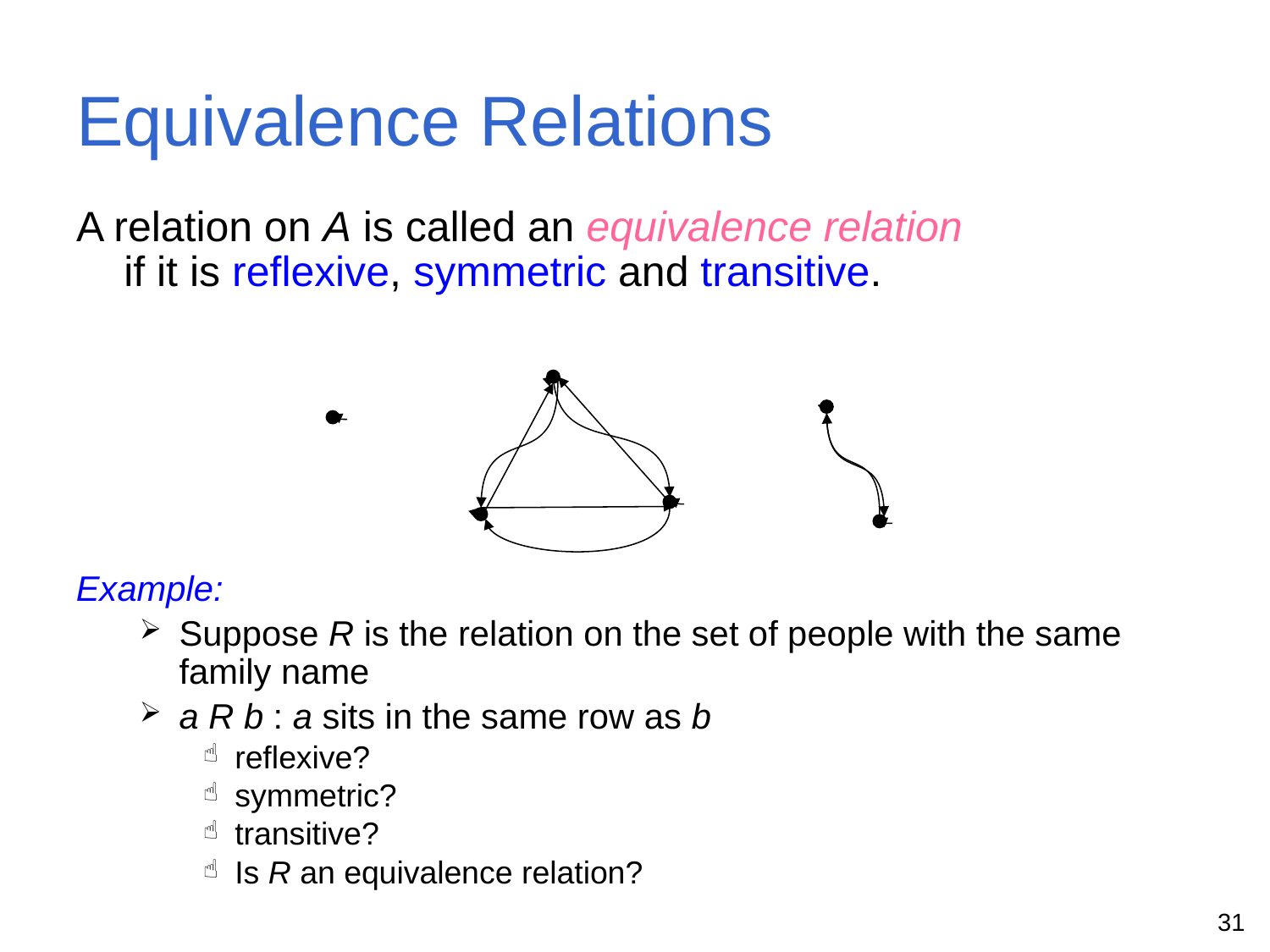

# Equivalence Relations
A relation on A is called an equivalence relation
if it is reflexive, symmetric and transitive.

Example:
Suppose R is the relation on the set of people with the same family name
a R b : a sits in the same row as b
reflexive?
symmetric?
transitive?
Is R an equivalence relation?